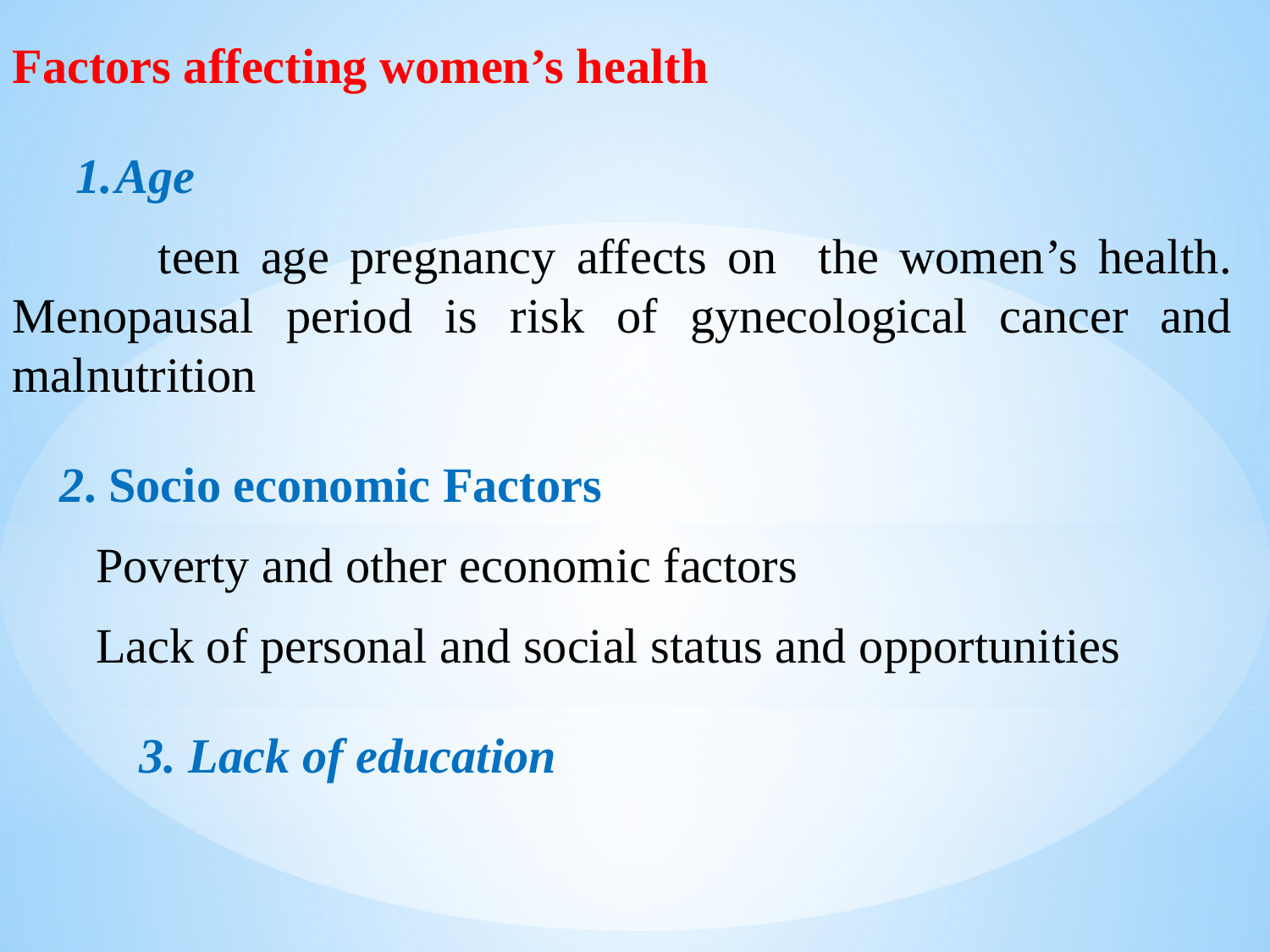

Factors affecting women’s health
Age
       teen age pregnancy affects on  the women’s health. Menopausal period is risk of gynecological cancer and malnutrition
2. Socio economic Factors
Poverty and other economic factors
Lack of personal and social status and opportunities
3. Lack of education